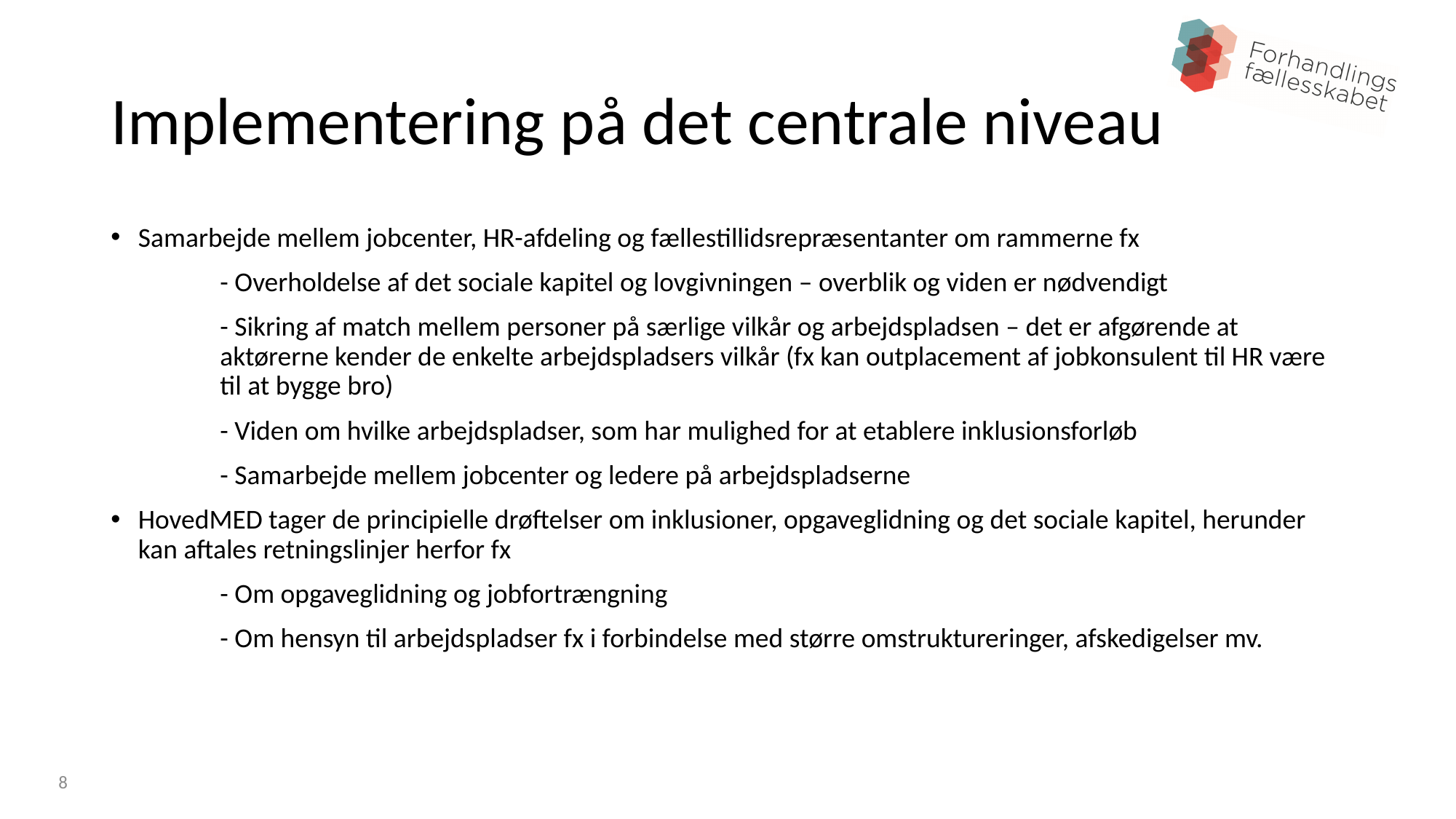

# Implementering på det centrale niveau
Samarbejde mellem jobcenter, HR-afdeling og fællestillidsrepræsentanter om rammerne fx
	- Overholdelse af det sociale kapitel og lovgivningen – overblik og viden er nødvendigt
	- Sikring af match mellem personer på særlige vilkår og arbejdspladsen – det er afgørende at 		aktørerne kender de enkelte arbejdspladsers vilkår (fx kan outplacement af jobkonsulent til HR være 	til at bygge bro)
	- Viden om hvilke arbejdspladser, som har mulighed for at etablere inklusionsforløb
	- Samarbejde mellem jobcenter og ledere på arbejdspladserne
HovedMED tager de principielle drøftelser om inklusioner, opgaveglidning og det sociale kapitel, herunder kan aftales retningslinjer herfor fx
	- Om opgaveglidning og jobfortrængning
	- Om hensyn til arbejdspladser fx i forbindelse med større omstruktureringer, afskedigelser mv.

8